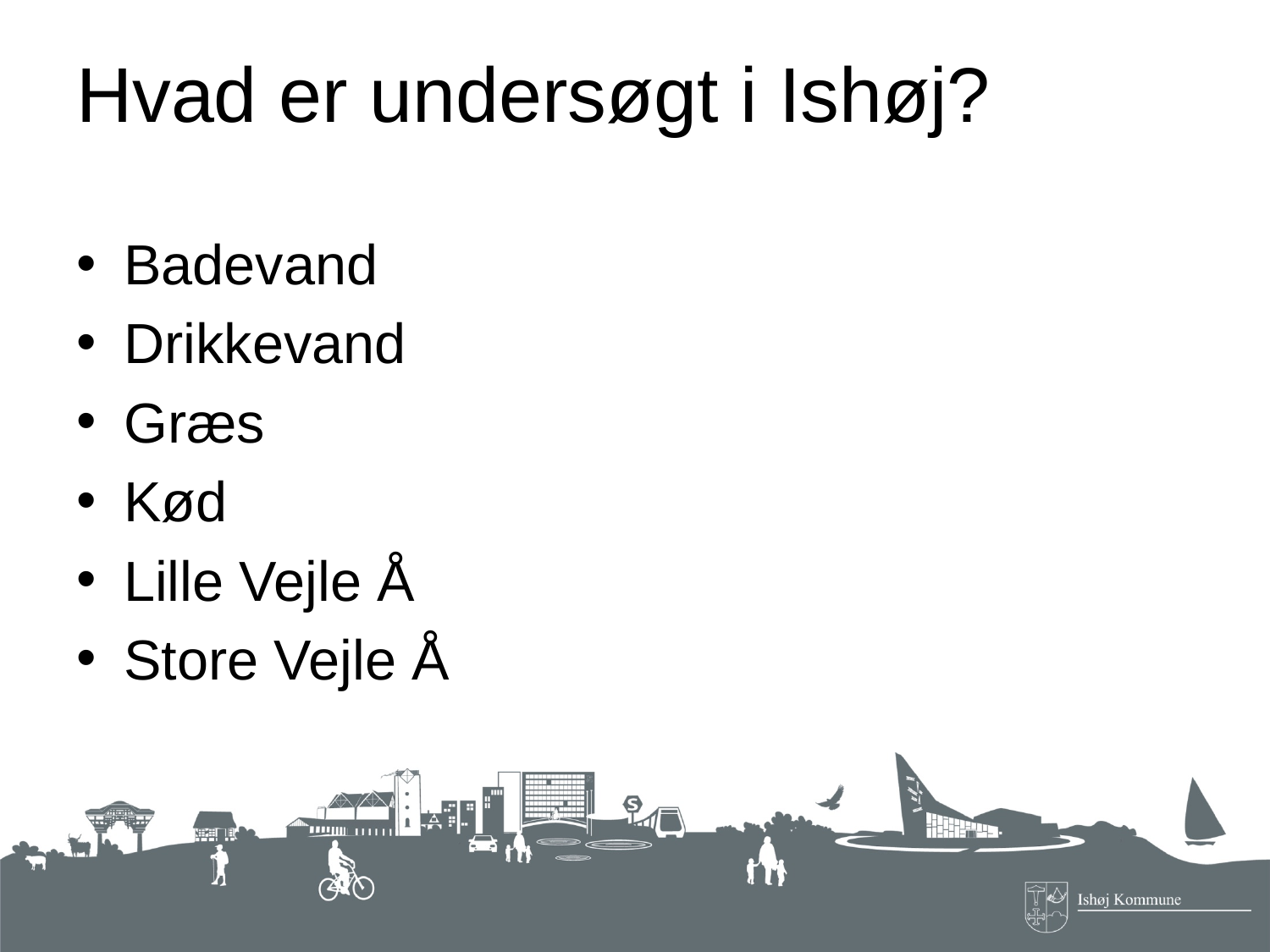

# Hvad er undersøgt i Ishøj?
Badevand
Drikkevand
Græs
Kød
Lille Vejle Å
Store Vejle Å